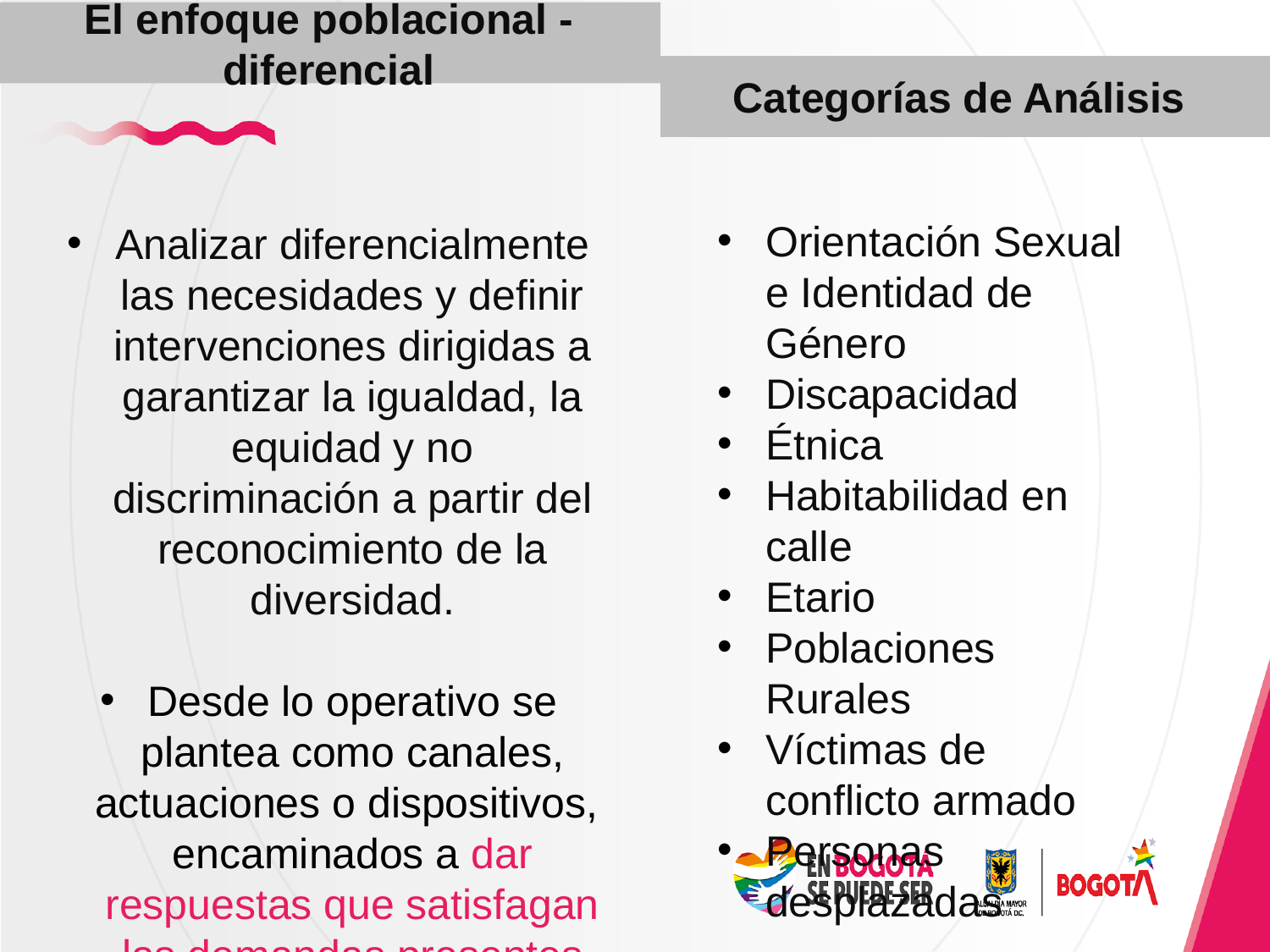

El enfoque poblacional - diferencial
Categorías de Análisis

Orientación Sexual e Identidad de Género
Discapacidad
Étnica
Habitabilidad en calle
Etario
Poblaciones Rurales
Víctimas de conflicto armado
Personas desplazadas

Analizar diferencialmente las necesidades y definir intervenciones dirigidas a garantizar la igualdad, la equidad y no discriminación a partir del reconocimiento de la diversidad.

Desde lo operativo se plantea como canales, actuaciones o dispositivos,  encaminados a dar respuestas que satisfagan las demandas presentes en  las poblaciones que garanticen la vida, el desarrollo y el bienestar de las personas.